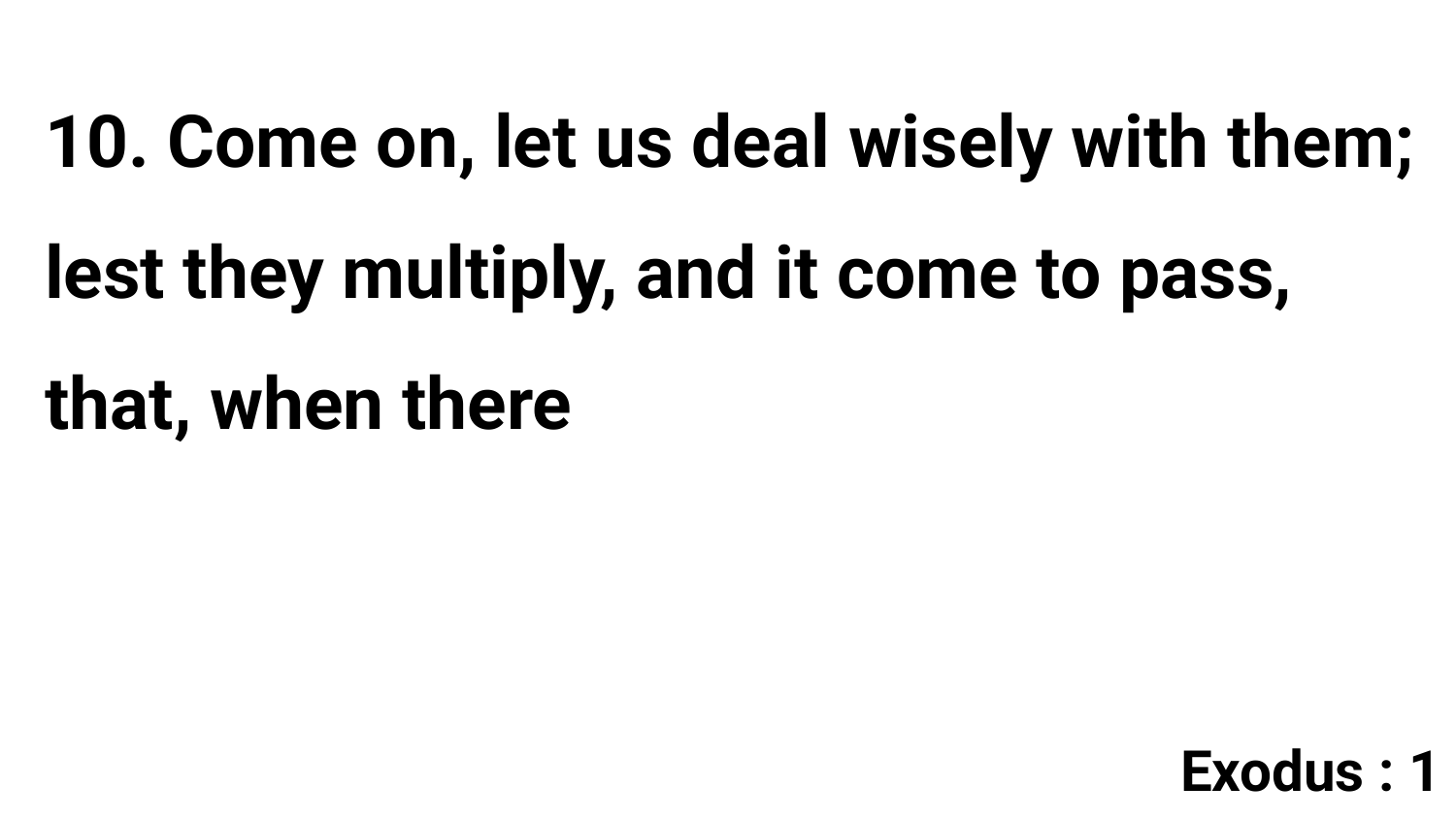

10. Come on, let us deal wisely with them; lest they multiply, and it come to pass, that, when there
Exodus : 1